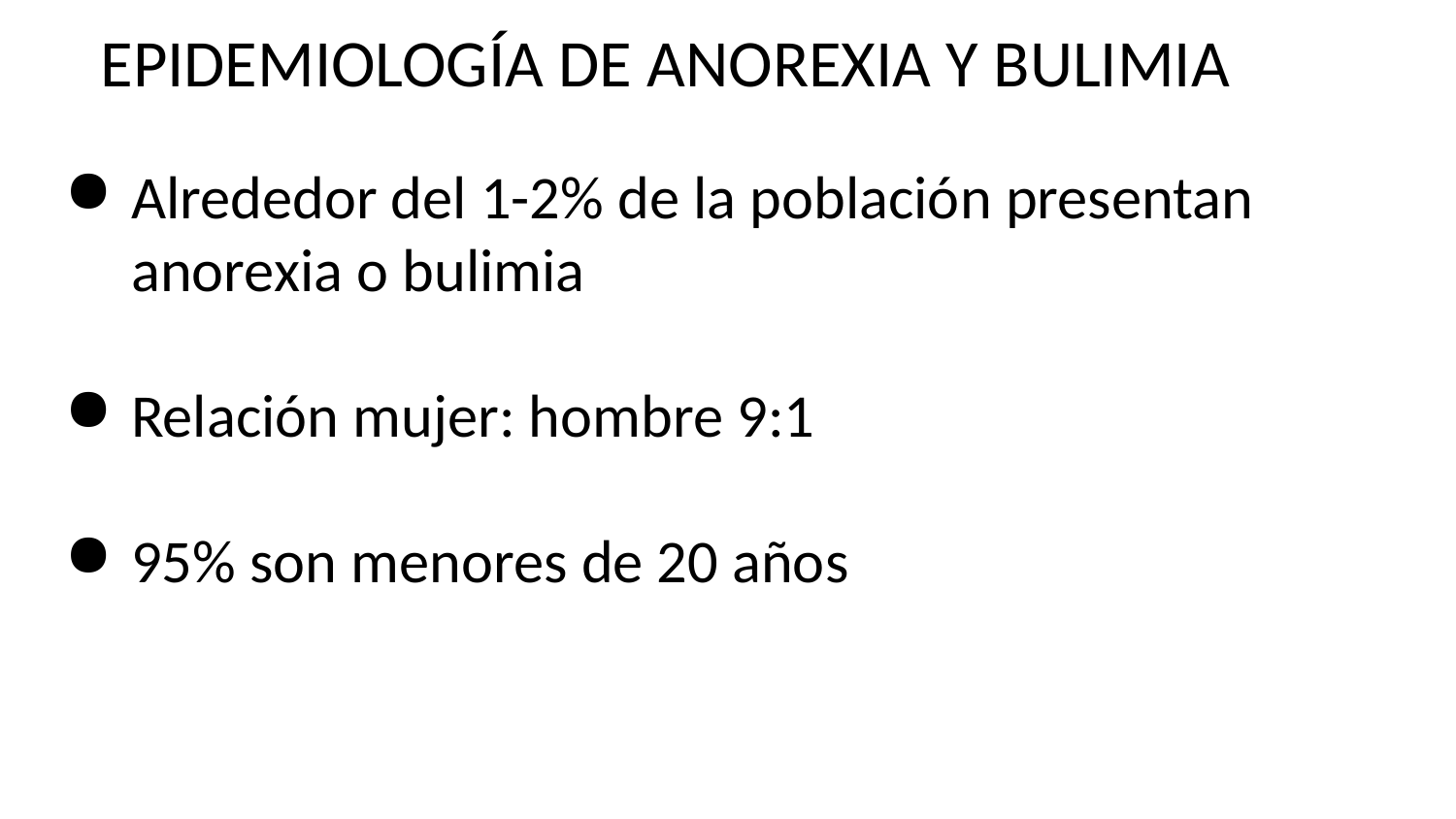

# EPIDEMIOLOGÍA DE ANOREXIA Y BULIMIA
Alrededor del 1-2% de la población presentan anorexia o bulimia

Relación mujer: hombre 9:1

95% son menores de 20 años